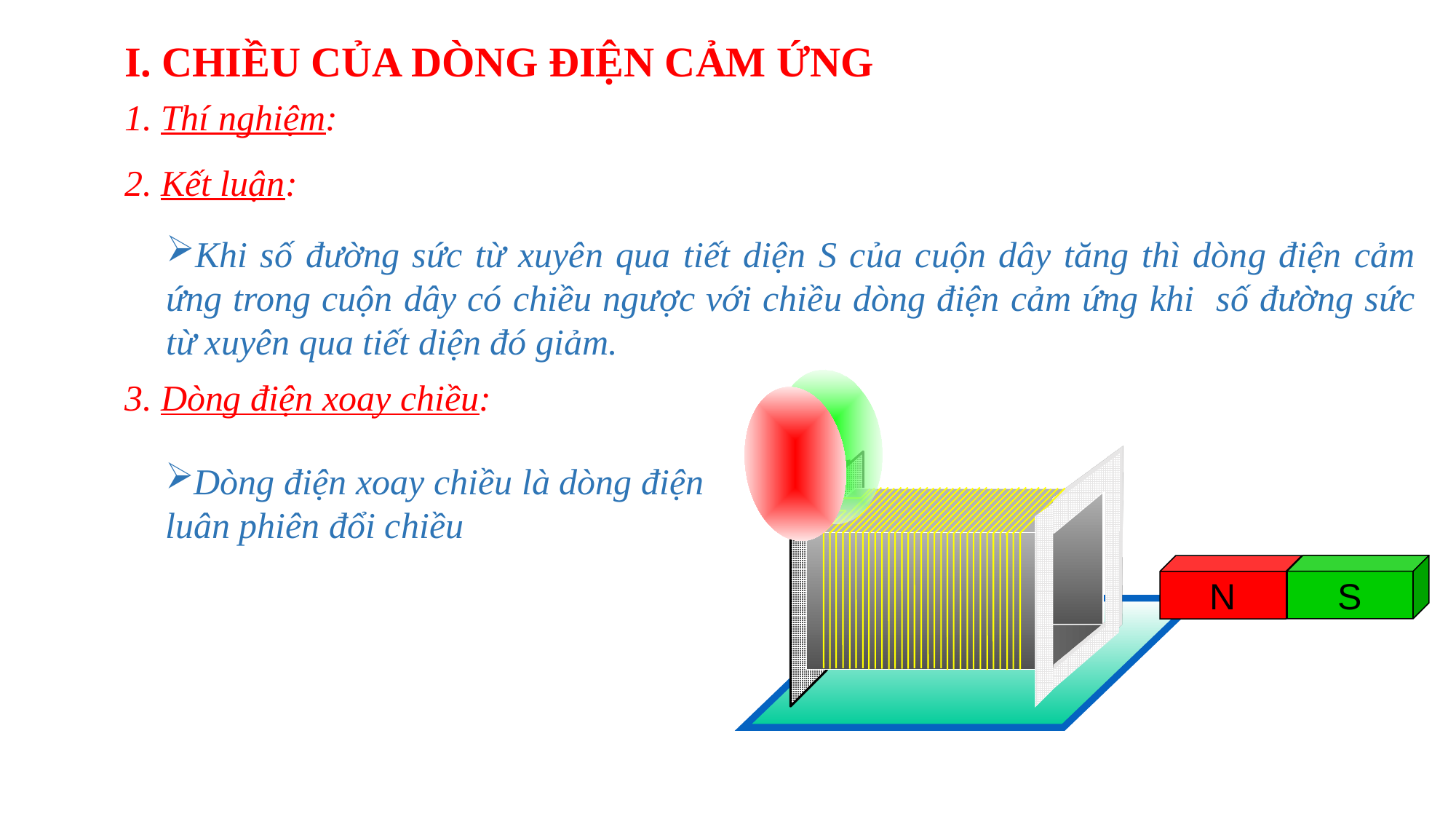

I. CHIỀU CỦA DÒNG ĐIỆN CẢM ỨNG
1. Thí nghiệm:
2. Kết luận:
Khi số đường sức từ xuyên qua tiết diện S của cuộn dây tăng thì dòng điện cảm ứng trong cuộn dây có chiều ngược với chiều dòng điện cảm ứng khi  số đường sức từ xuyên qua tiết diện đó giảm.
3. Dòng điện xoay chiều:

C2:

Dòng điện xoay chiều là dòng điện luân phiên đổi chiều
S
N